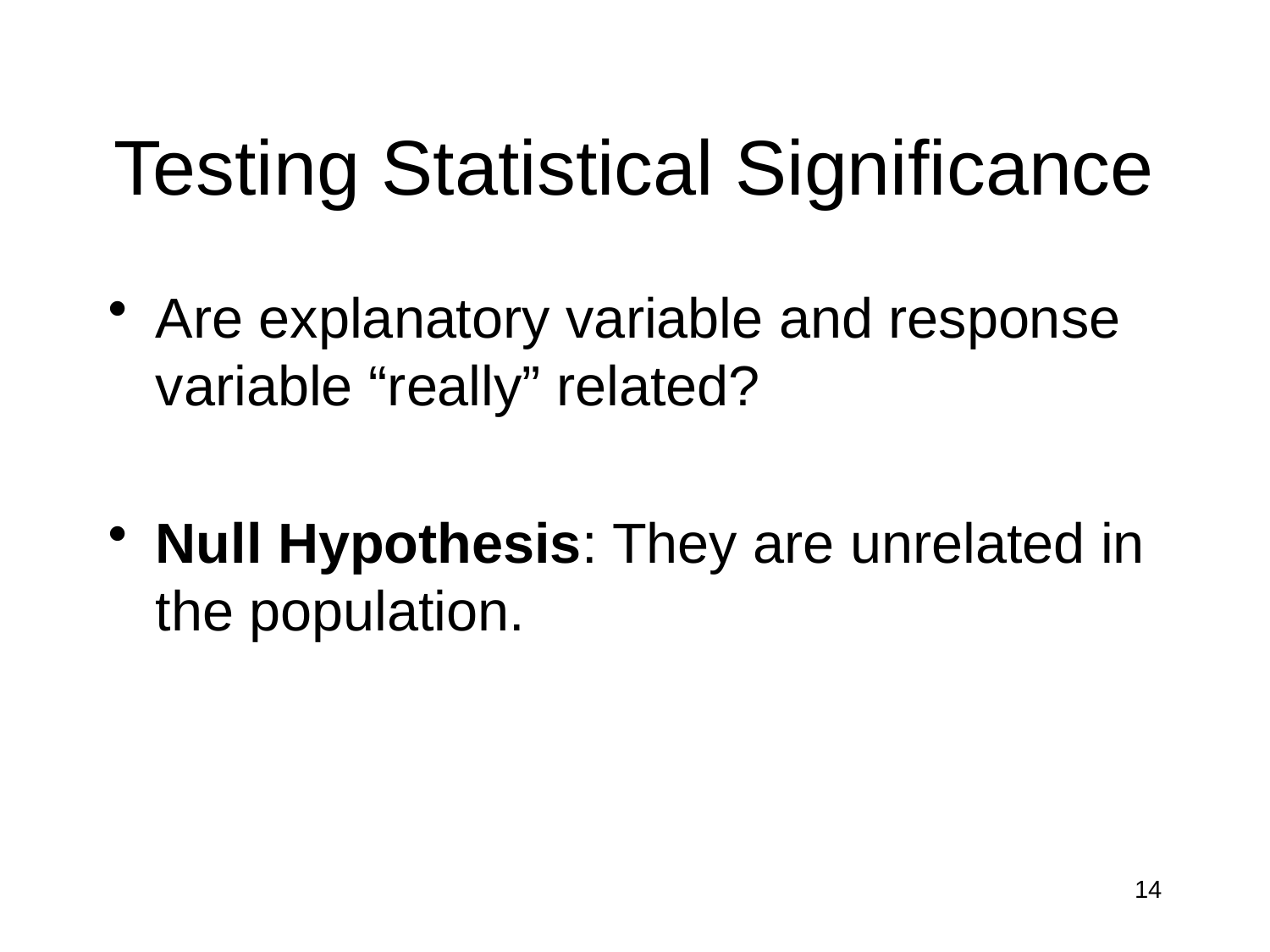

# Testing Statistical Significance
Are explanatory variable and response variable “really” related?

Null Hypothesis: They are unrelated in the population.

14